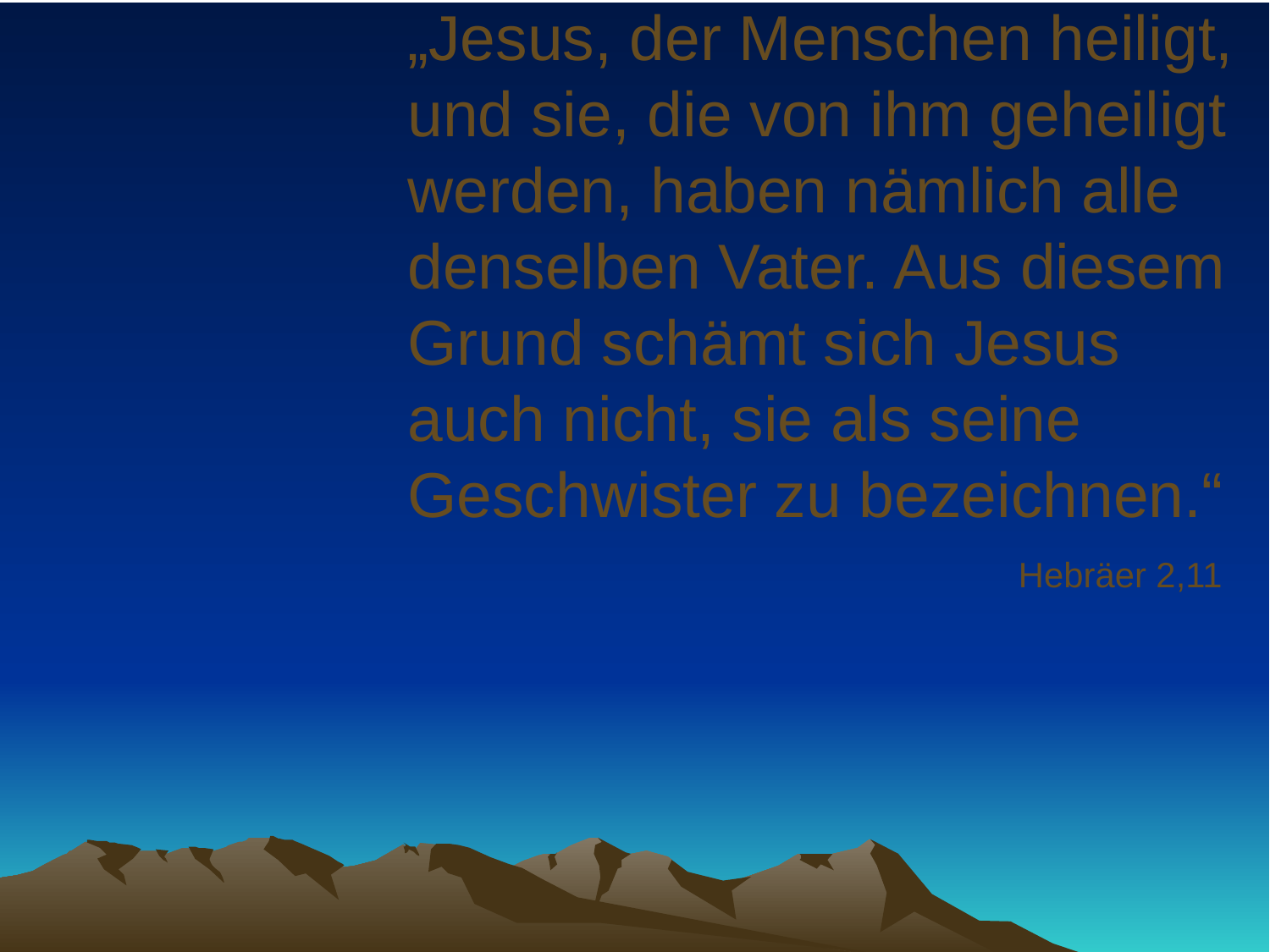

# „Jesus, der Menschen heiligt, und sie, die von ihm geheiligt werden, haben nämlich alle denselben Vater. Aus diesem Grund schämt sich Jesus auch nicht, sie als seine Geschwister zu bezeichnen.“
Hebräer 2,11